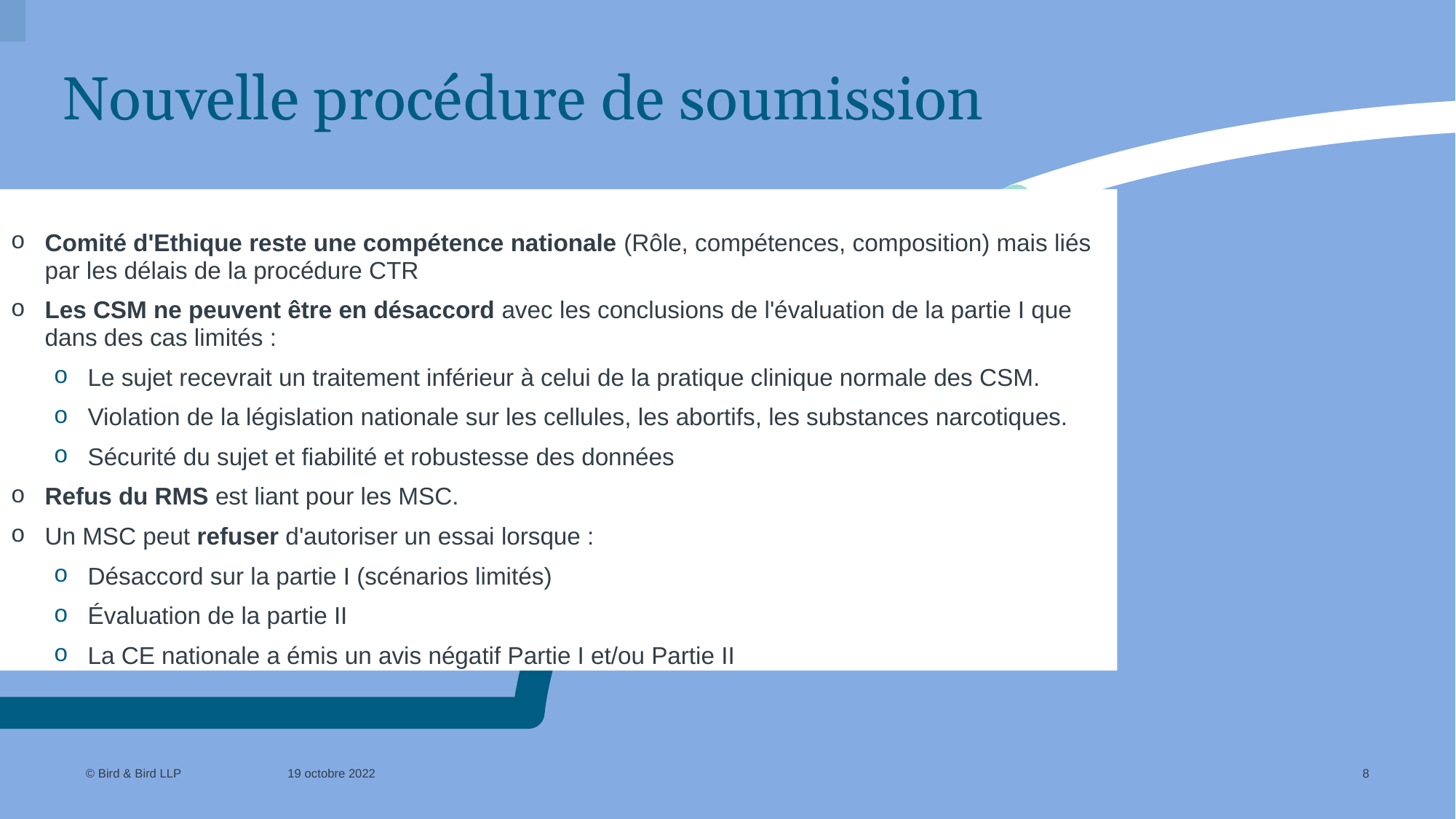

# Nouvelle procédure de soumission

Comité d'Ethique reste une compétence nationale (Rôle, compétences, composition) mais liés par les délais de la procédure CTR
Les CSM ne peuvent être en désaccord avec les conclusions de l'évaluation de la partie I que dans des cas limités :
Le sujet recevrait un traitement inférieur à celui de la pratique clinique normale des CSM.
Violation de la législation nationale sur les cellules, les abortifs, les substances narcotiques.
Sécurité du sujet et fiabilité et robustesse des données
Refus du RMS est liant pour les MSC.
Un MSC peut refuser d'autoriser un essai lorsque :
Désaccord sur la partie I (scénarios limités)
Évaluation de la partie II
La CE nationale a émis un avis négatif Partie I et/ou Partie II
19 octobre 2022